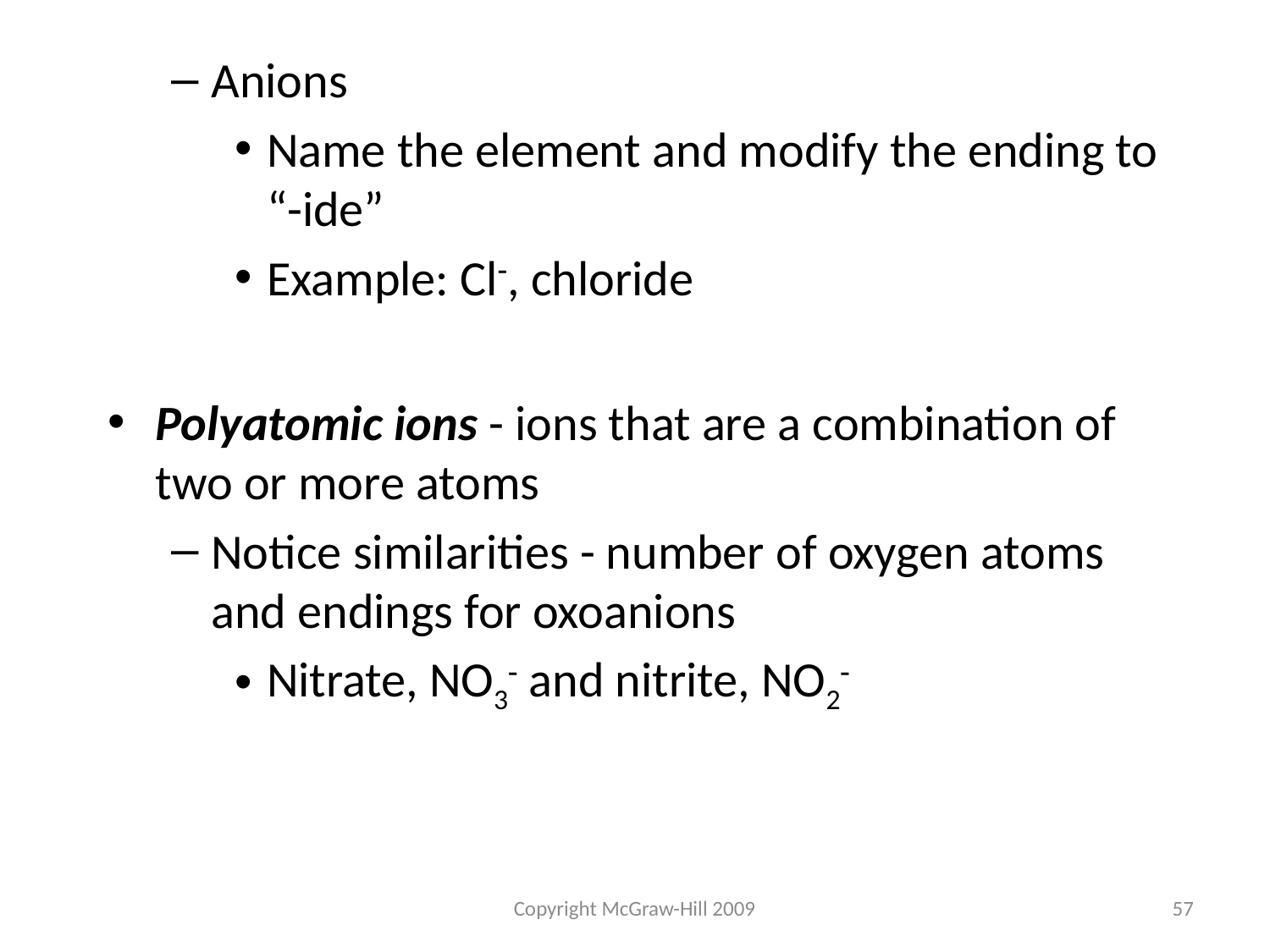

Anions
Name the element and modify the ending to “-ide”
Example: Cl−, chloride

Polyatomic ions - ions that are a combination of two or more atoms
Notice similarities - number of oxygen atoms and endings for oxoanions
Nitrate, NO3− and nitrite, NO2−

Copyright McGraw-Hill 2009
57